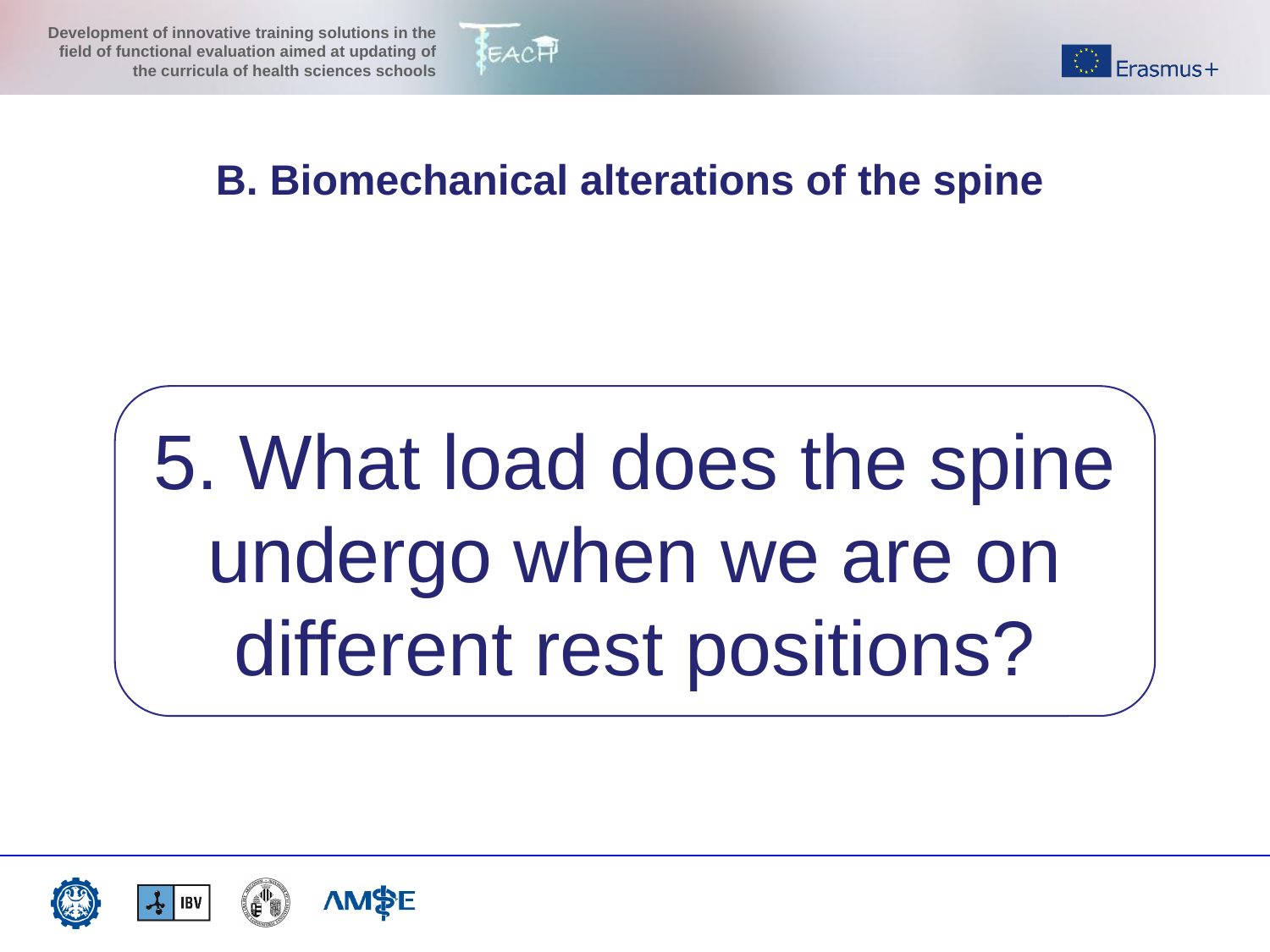

B. Biomechanical alterations of the spine

5. What load does the spine undergo when we are on different rest positions?